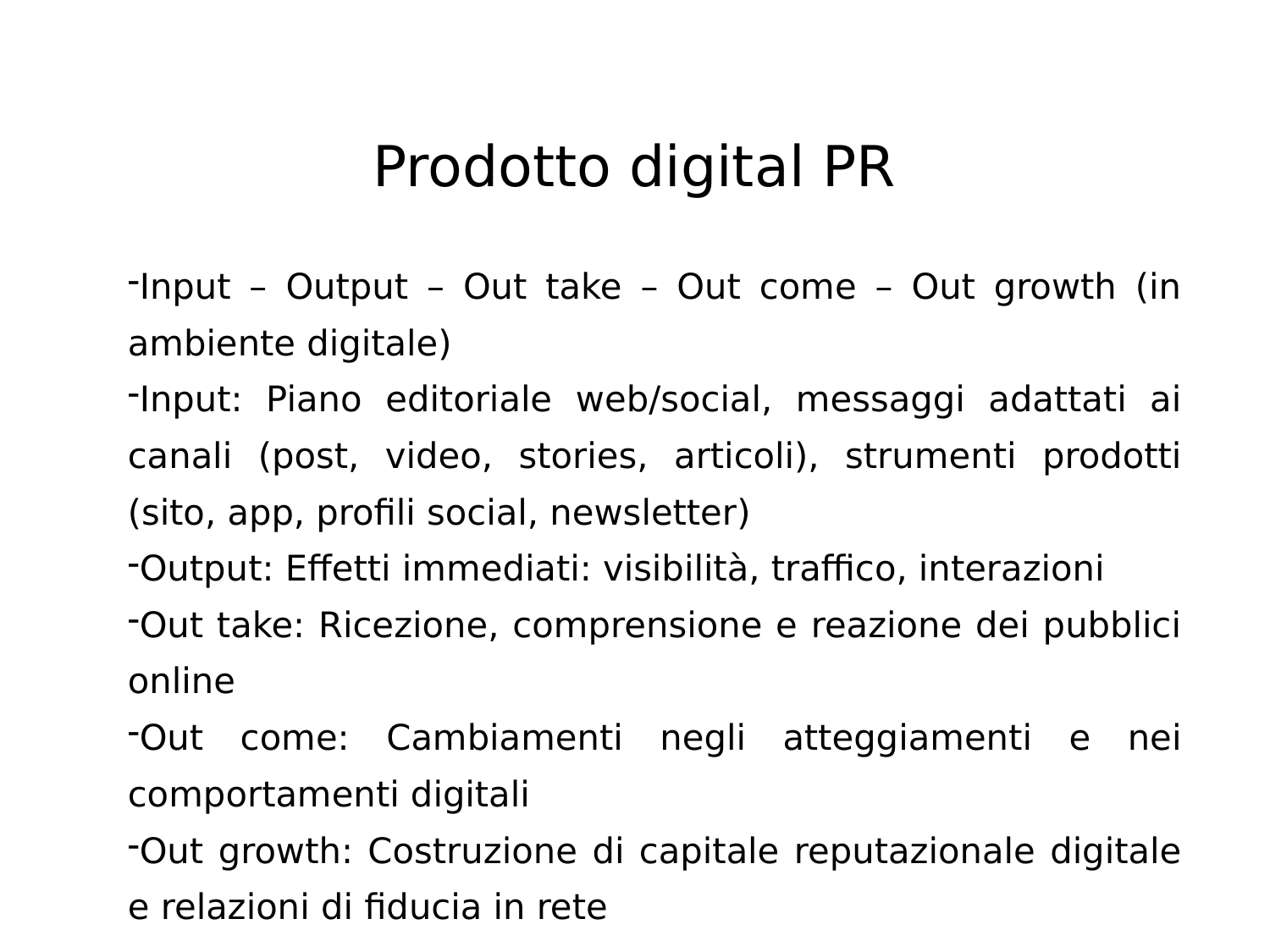

# Prodotto digital PR
Input – Output – Out take – Out come – Out growth (in ambiente digitale)
Input: Piano editoriale web/social, messaggi adattati ai canali (post, video, stories, articoli), strumenti prodotti (sito, app, profili social, newsletter)
Output: Effetti immediati: visibilità, traffico, interazioni
Out take: Ricezione, comprensione e reazione dei pubblici online
Out come: Cambiamenti negli atteggiamenti e nei comportamenti digitali
Out growth: Costruzione di capitale reputazionale digitale e relazioni di fiducia in rete